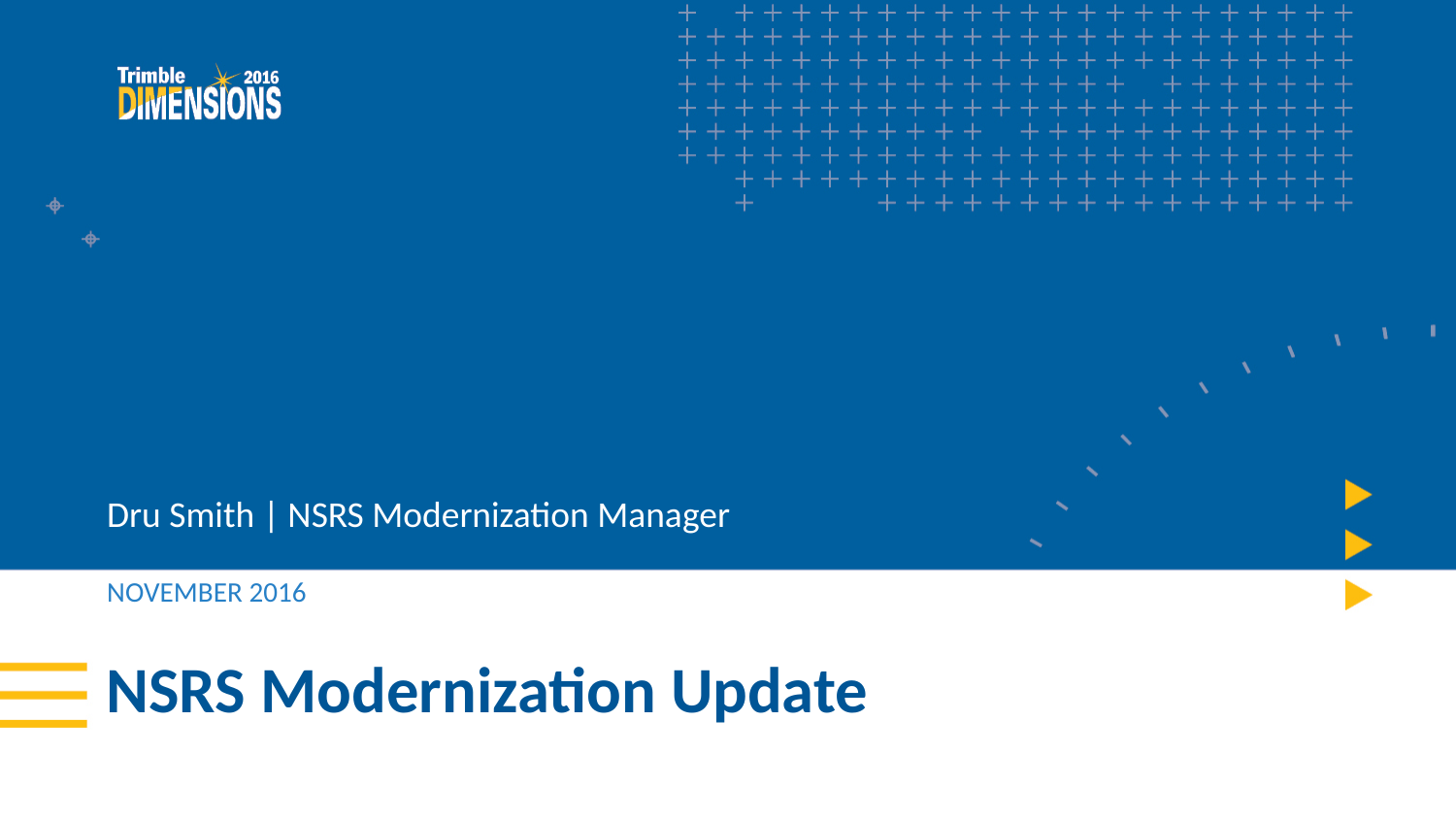

Dru Smith | NSRS Modernization Manager
November 2016
# NSRS Modernization Update